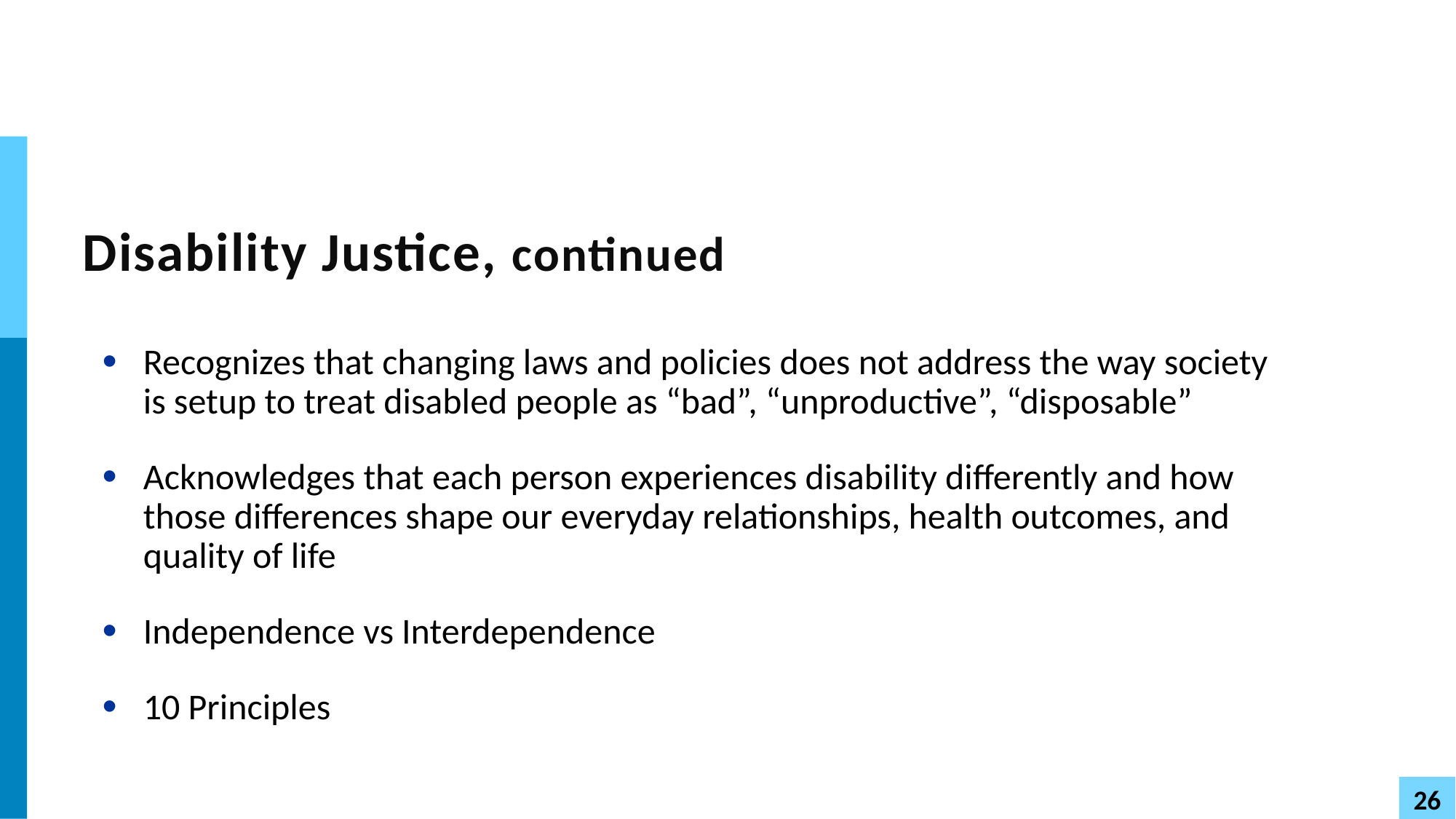

# Disability Justice, continued
Recognizes that changing laws and policies does not address the way society is setup to treat disabled people as “bad”, “unproductive”, “disposable”
Acknowledges that each person experiences disability differently and how those differences shape our everyday relationships, health outcomes, and quality of life
Independence vs Interdependence
10 Principles